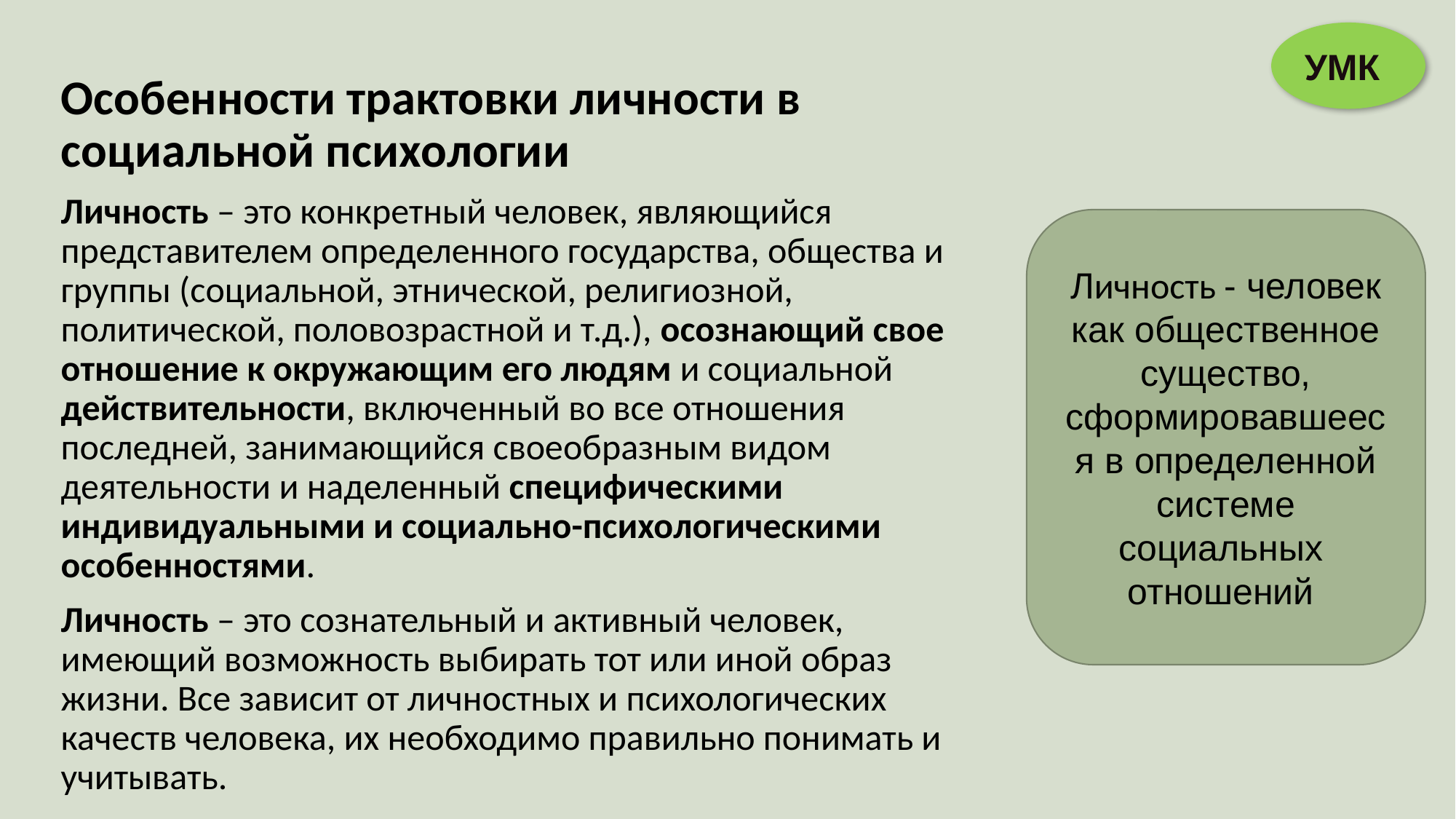

#
УМК
Особенности трактовки личности в социальной психологии
Личность – это конкретный человек, являющийся представителем определенного государства, общества и группы (социальной, этнической, религиозной, политической, половозрастной и т.д.), осознающий свое отношение к окружающим его людям и социальной действительности, включенный во все отношения последней, занимающийся своеобразным видом деятельности и наделенный специфическими индивидуальными и социально-психологическими особенностями.
Личность – это сознательный и активный человек, имеющий возможность выбирать тот или иной образ жизни. Все зависит от личностных и психологических качеств человека, их необходимо правильно понимать и учитывать.
Личность - человек как общественное существо, сформировавшееся в определенной системе социальных  отношений